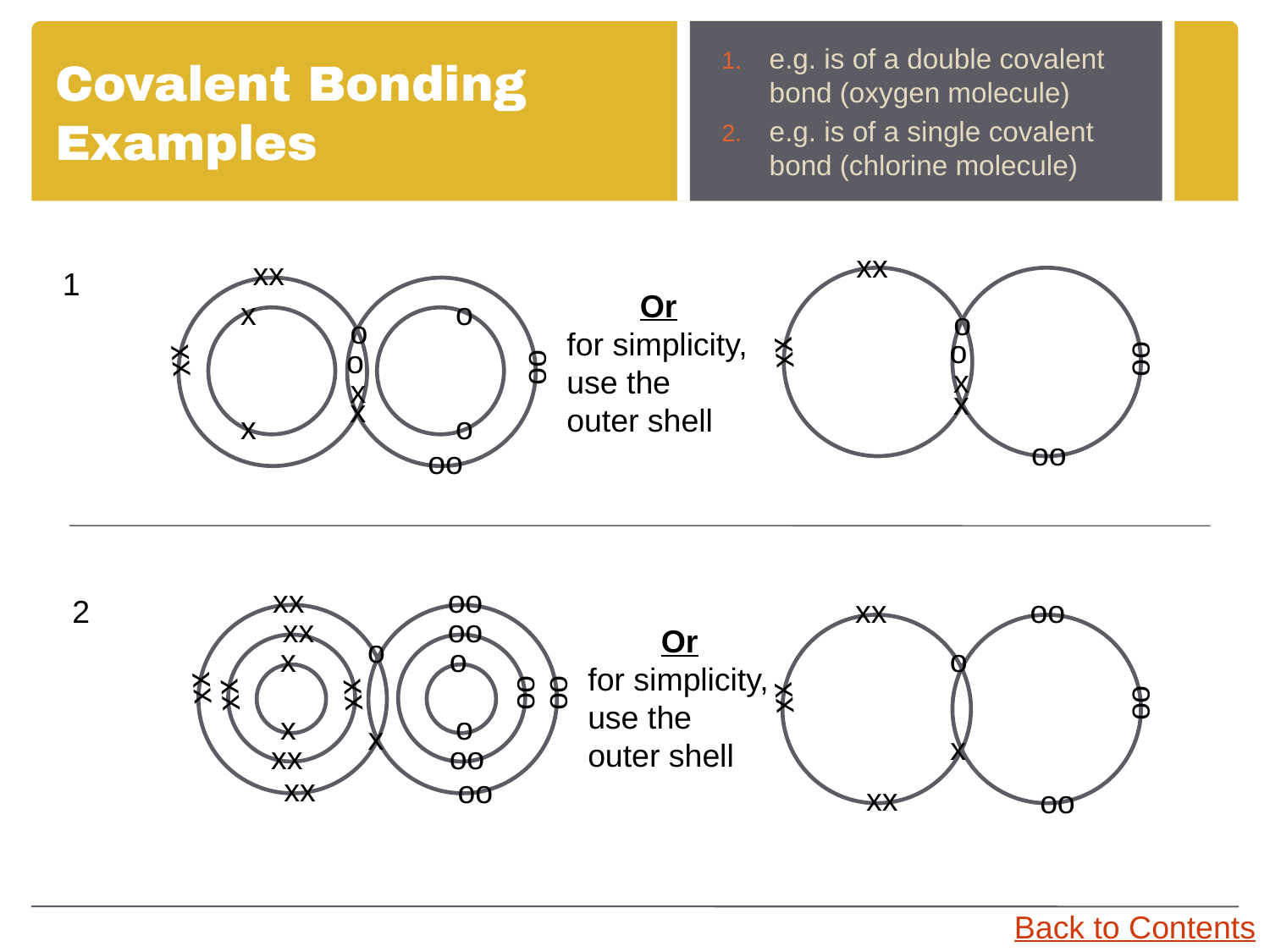

# Covalent Bonding Examples
e.g. is of a double covalent bond (oxygen molecule)
e.g. is of a single covalent bond (chlorine molecule)
xx
xx
1

Or
for simplicity, use the outer shell
x

x
o

o
o
o

o
xx
oo
o
xx
oo
x
x
x
x
oo
oo
xx
oo
2
xx
oo

xx

oo
Or
for simplicity, use the outer shell

o

x

x

o
o
xx

oo
oo
xx
xx
xx
oo
o
x
x
xx
oo
xx
oo
xx
oo
Back to Contents